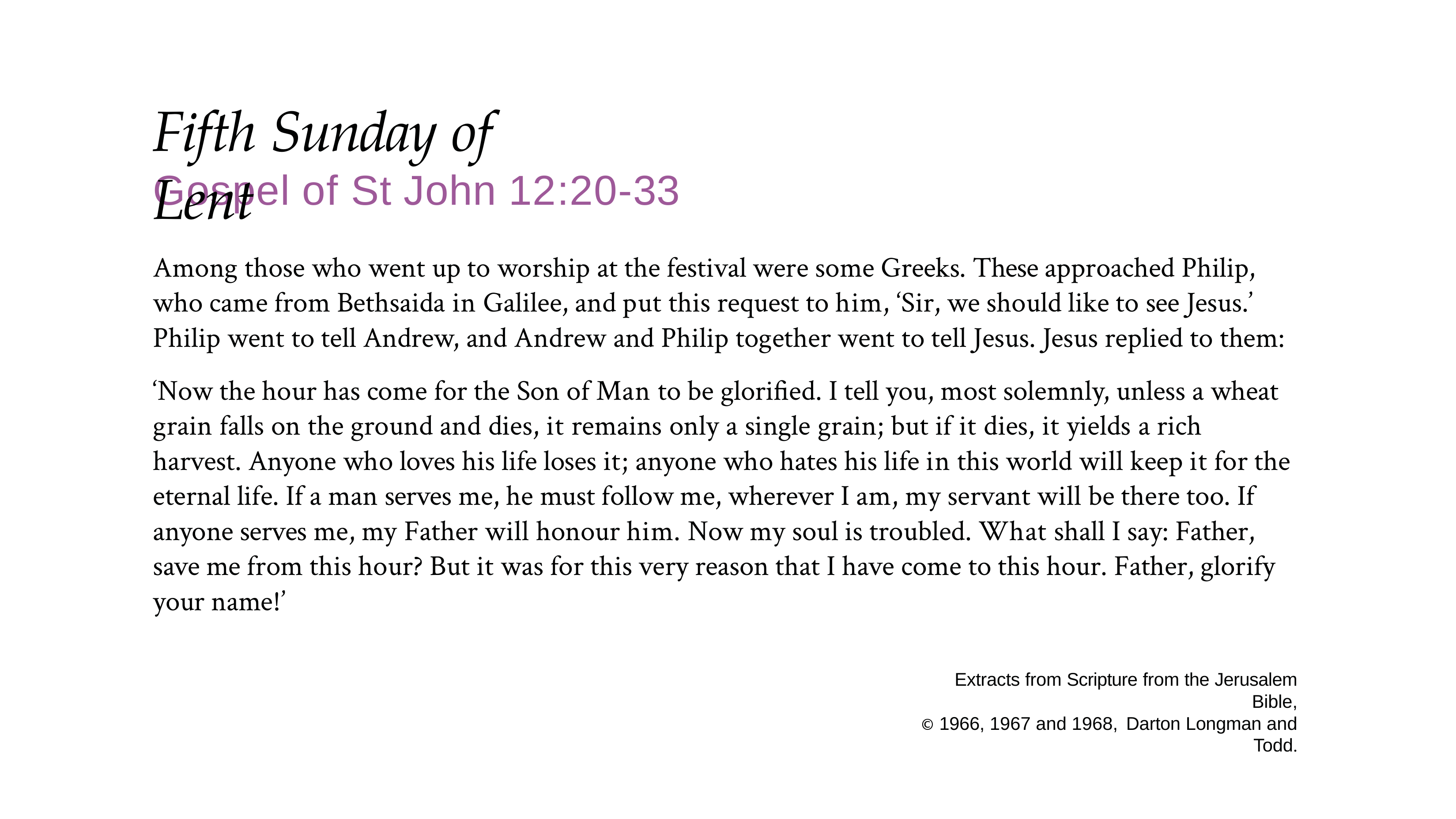

# Fifth Sunday of Lent
Gospel of St John 12:20-33
Among those who went up to worship at the festival were some Greeks. These approached Philip, who came from Bethsaida in Galilee, and put this request to him, ‘Sir, we should like to see Jesus.’ Philip went to tell Andrew, and Andrew and Philip together went to tell Jesus. Jesus replied to them:
‘Now the hour has come for the Son of Man to be glorified. I tell you, most solemnly, unless a wheat grain falls on the ground and dies, it remains only a single grain; but if it dies, it yields a rich harvest. Anyone who loves his life loses it; anyone who hates his life in this world will keep it for the eternal life. If a man serves me, he must follow me, wherever I am, my servant will be there too. If anyone serves me, my Father will honour him. Now my soul is troubled. What shall I say: Father, save me from this hour? But it was for this very reason that I have come to this hour. Father, glorify your name!’
Extracts from Scripture from the Jerusalem Bible,
© 1966, 1967 and 1968, Darton Longman and Todd.